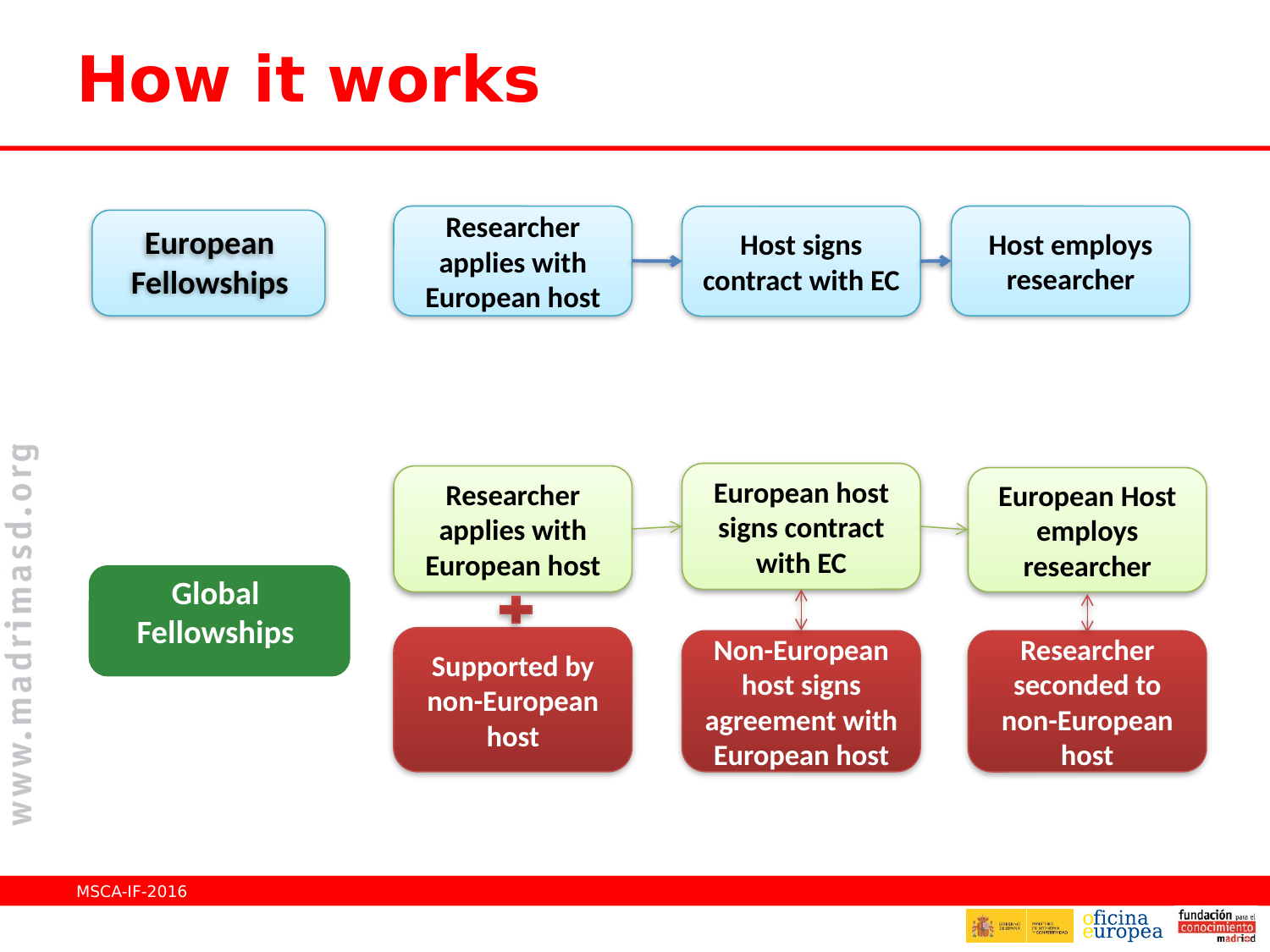

# How it works
Host employs researcher
Researcher applies with European host
Host signs contract with EC

European Fellowships
European host signs contract with EC
Researcher applies with European host
European Host employs researcher
Global Fellowships

Non-European host signs agreement with European host

Supported by non-European host
Researcher seconded to non-European host
MSCA-IF-2016